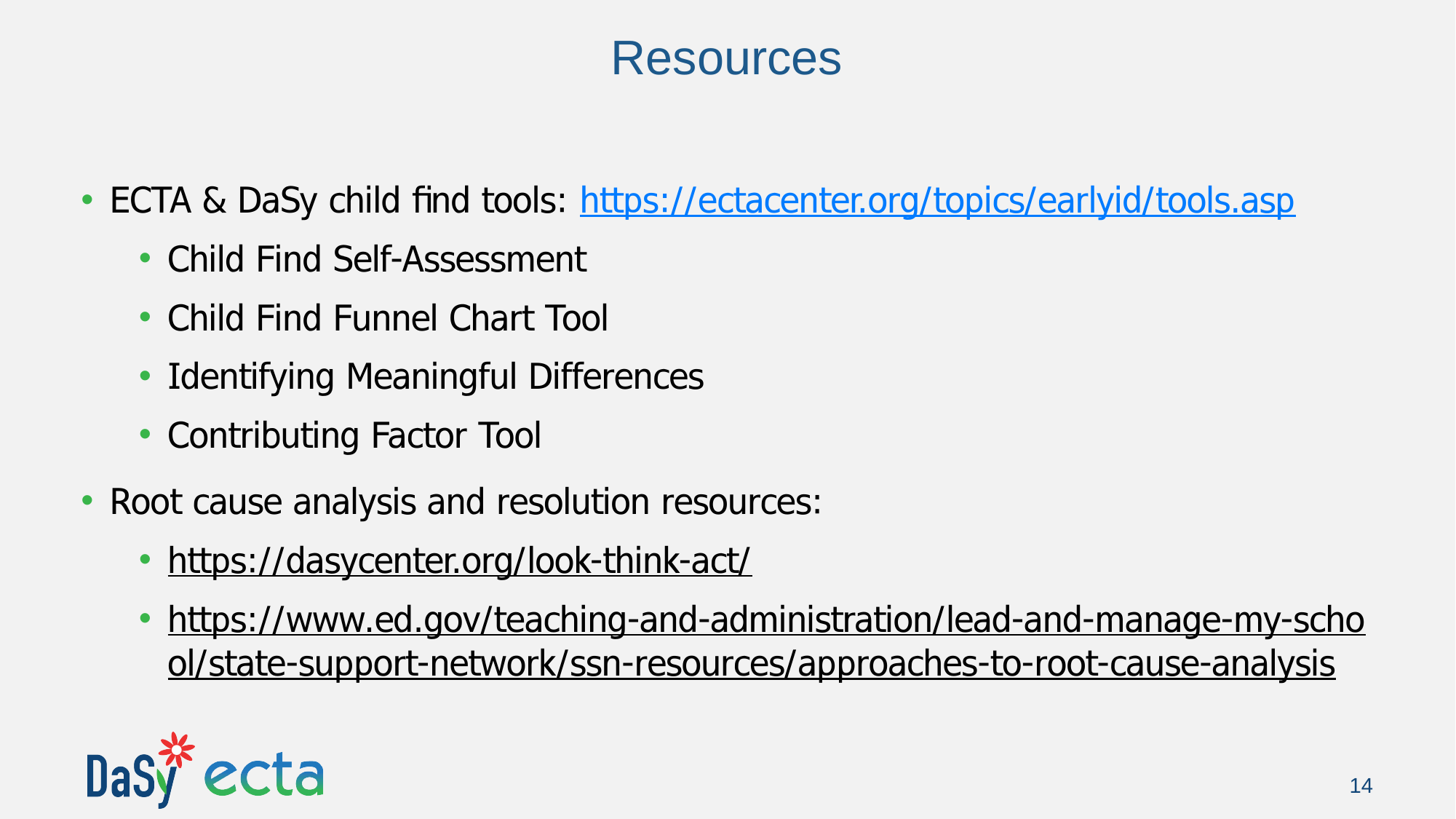

# Resources
ECTA & DaSy child find tools: https://ectacenter.org/topics/earlyid/tools.asp
Child Find Self-Assessment
Child Find Funnel Chart Tool
Identifying Meaningful Differences
Contributing Factor Tool
Root cause analysis and resolution resources:
https://dasycenter.org/look-think-act/
https://www.ed.gov/teaching-and-administration/lead-and-manage-my-school/state-support-network/ssn-resources/approaches-to-root-cause-analysis
14